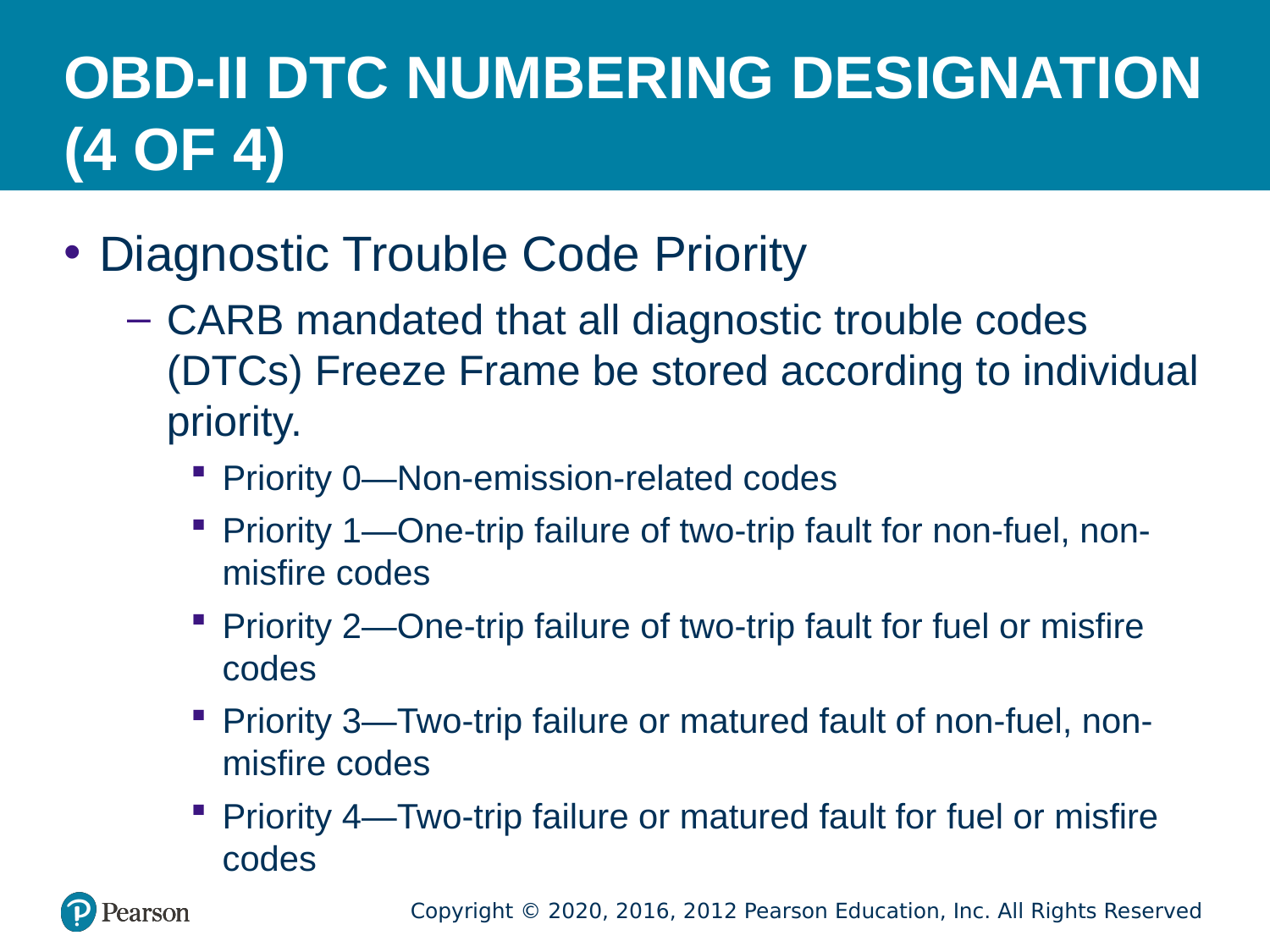

# OBD-II DTC NUMBERING DESIGNATION (4 OF 4)
Diagnostic Trouble Code Priority
CARB mandated that all diagnostic trouble codes (DTCs) Freeze Frame be stored according to individual priority.
Priority 0—Non-emission-related codes
Priority 1—One-trip failure of two-trip fault for non-fuel, non-misfire codes
Priority 2—One-trip failure of two-trip fault for fuel or misfire codes
Priority 3—Two-trip failure or matured fault of non-fuel, non-misfire codes
Priority 4—Two-trip failure or matured fault for fuel or misfire codes